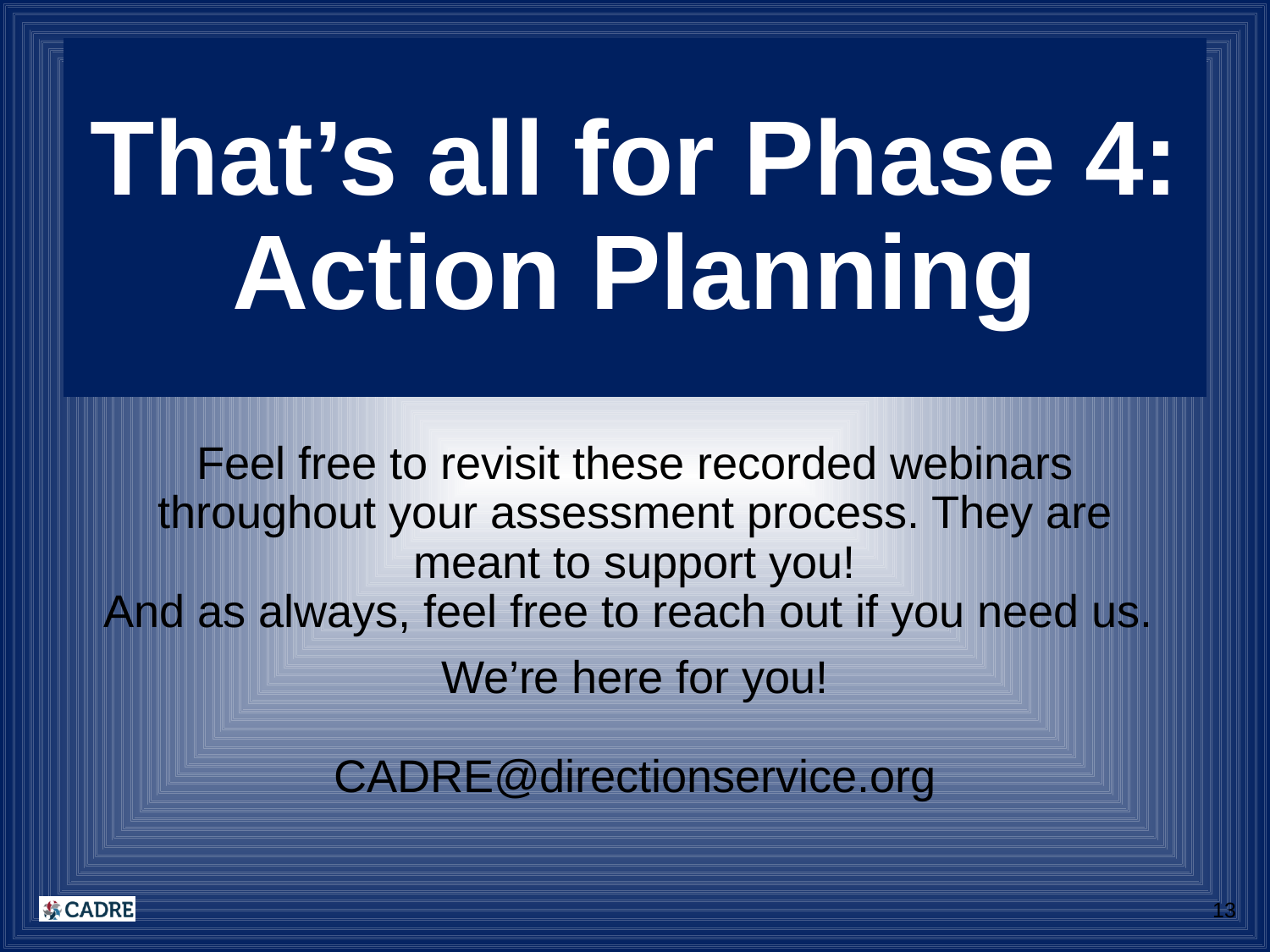

# That’s all for Phase 4: Action Planning
Feel free to revisit these recorded webinars throughout your assessment process. They are meant to support you!
And as always, feel free to reach out if you need us.
We’re here for you!
CADRE@directionservice.org

13